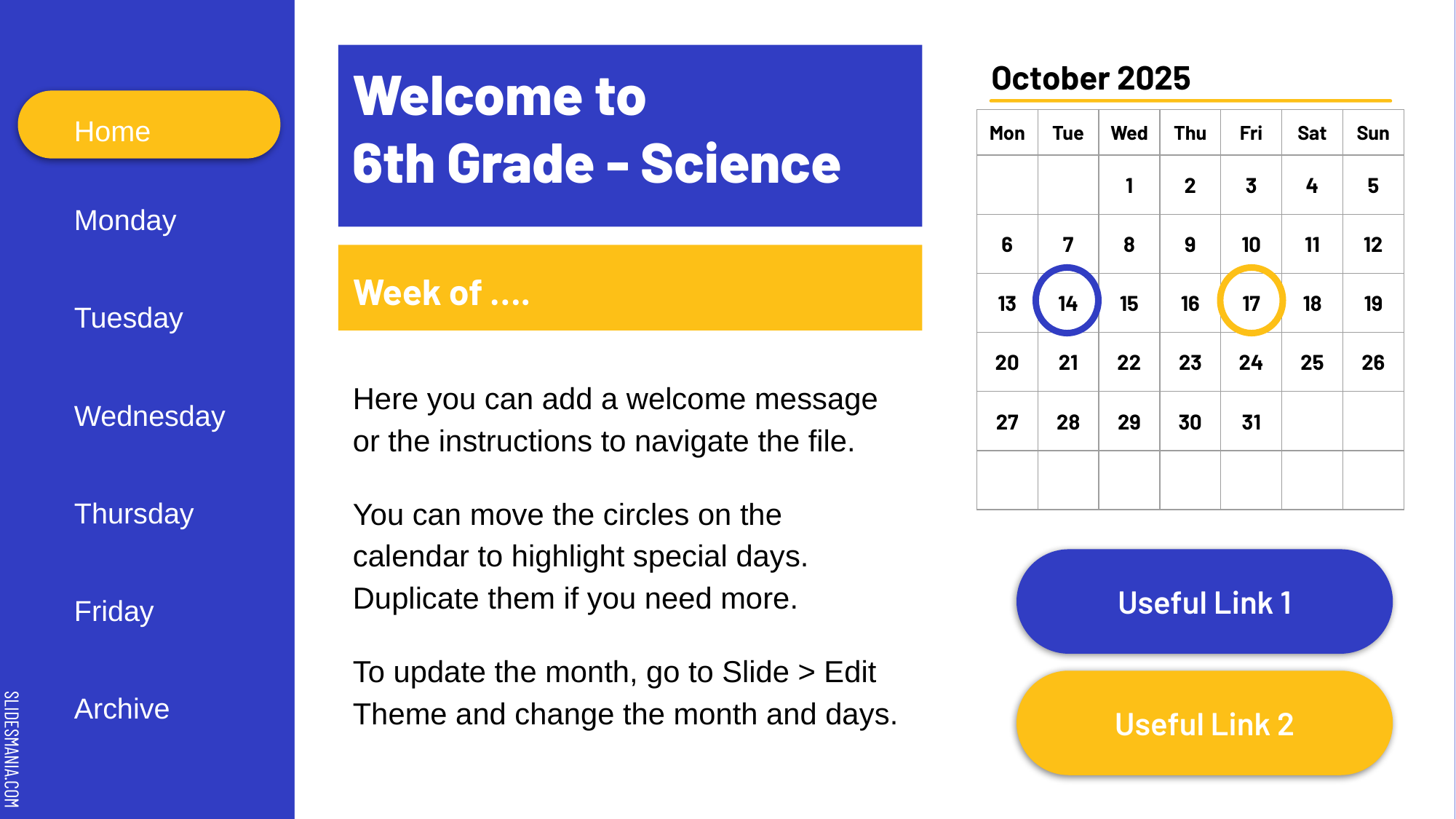

# Welcome to
6th Grade - Science

Home

Week of ….

Here you can add a welcome message or the instructions to navigate the file.
You can move the circles on the calendar to highlight special days. Duplicate them if you need more.
To update the month, go to Slide > Edit Theme and change the month and days.

Useful Link 1

Useful Link 2